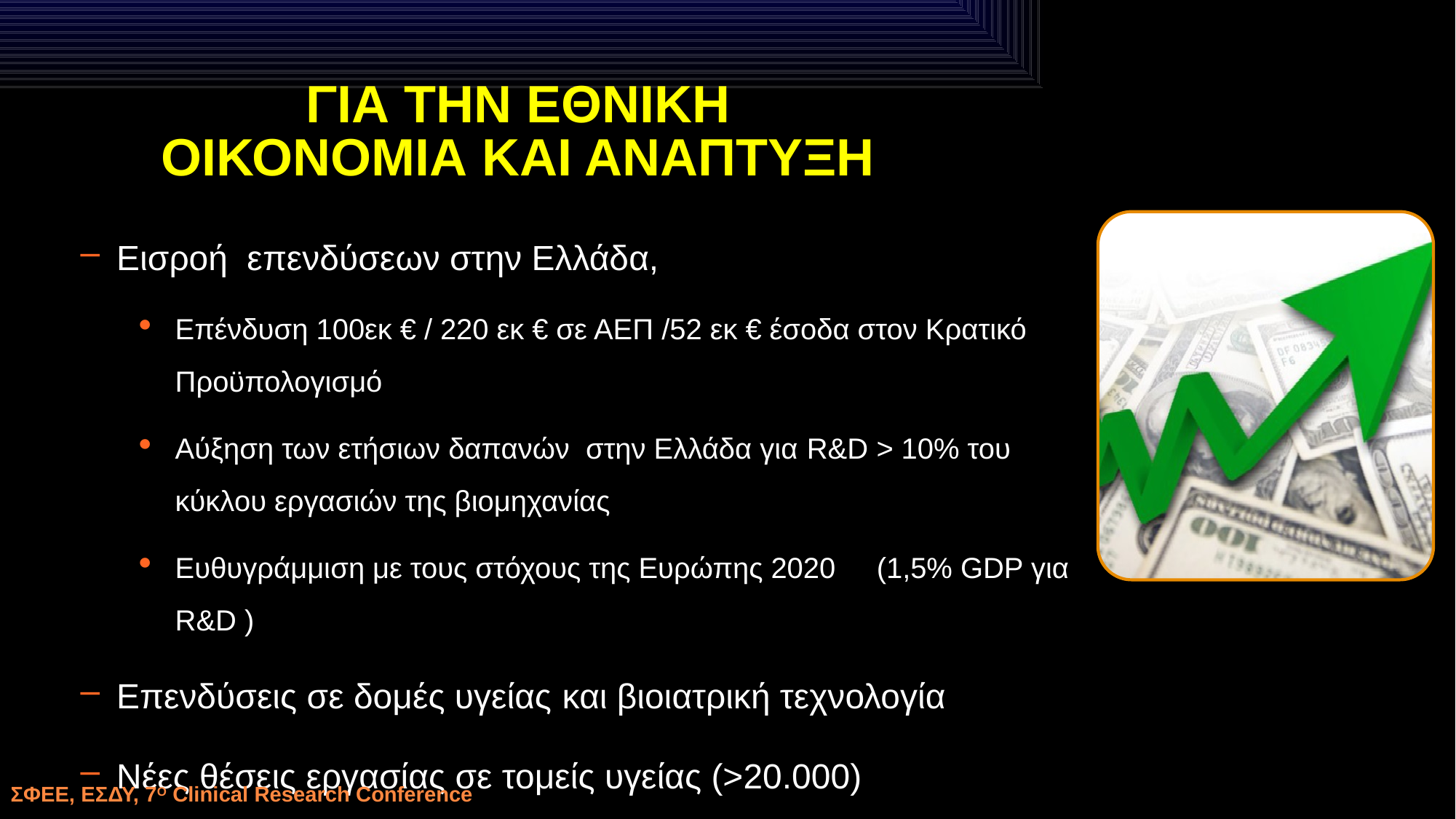

# ΓΙΑ ΤΗΝ ΕΘΝΙΚΗ ΟΙΚΟΝΟΜΙΑ ΚΑΙ ΑΝΑΠΤΥΞΗ

Εισροή  επενδύσεων στην Ελλάδα,
Επένδυση 100εκ € / 220 εκ € σε ΑΕΠ /52 εκ € έσοδα στον Κρατικό Προϋπολογισμό
Αύξηση των ετήσιων δαπανών  στην Ελλάδα για R&D > 10% του κύκλου εργασιών της βιομηχανίας
Ευθυγράμμιση με τους στόχους της Ευρώπης 2020     (1,5% GDP για  R&D )
Επενδύσεις σε δομές υγείας και βιοιατρική τεχνολογία
Νέες θέσεις εργασίας σε τομείς υγείας (>20.000)

ΣΦΕΕ, ΕΣΔΥ, 7Ο Clinical Research Conference